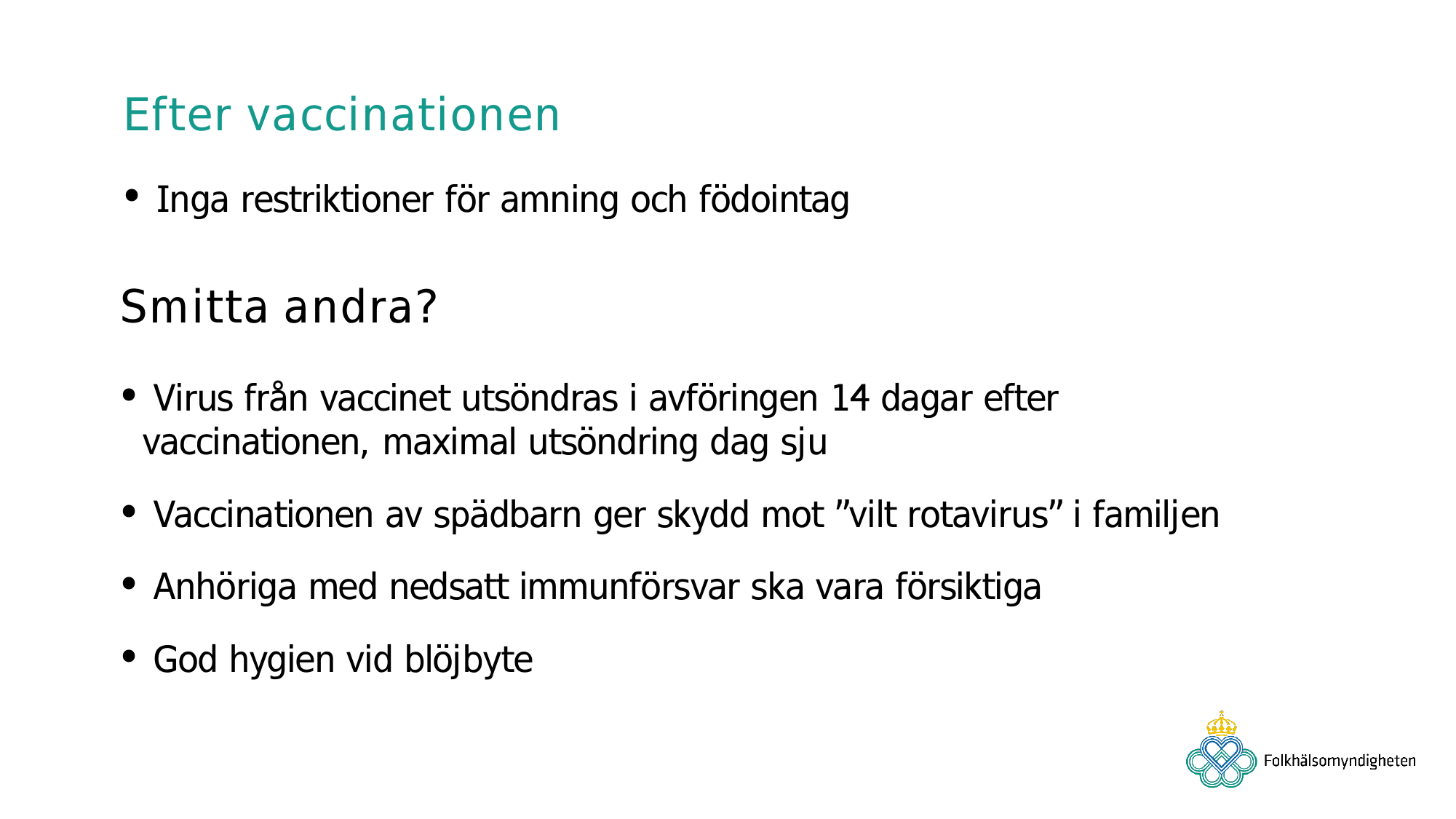

Efter vaccinationen
 Inga restriktioner för amning och födointag

Smitta andra?
 Virus från vaccinet utsöndras i avföringen 14 dagar efter vaccinationen, maximal utsöndring dag sju
 Vaccinationen av spädbarn ger skydd mot ”vilt rotavirus” i familjen
 Anhöriga med nedsatt immunförsvar ska vara försiktiga
 God hygien vid blöjbyte